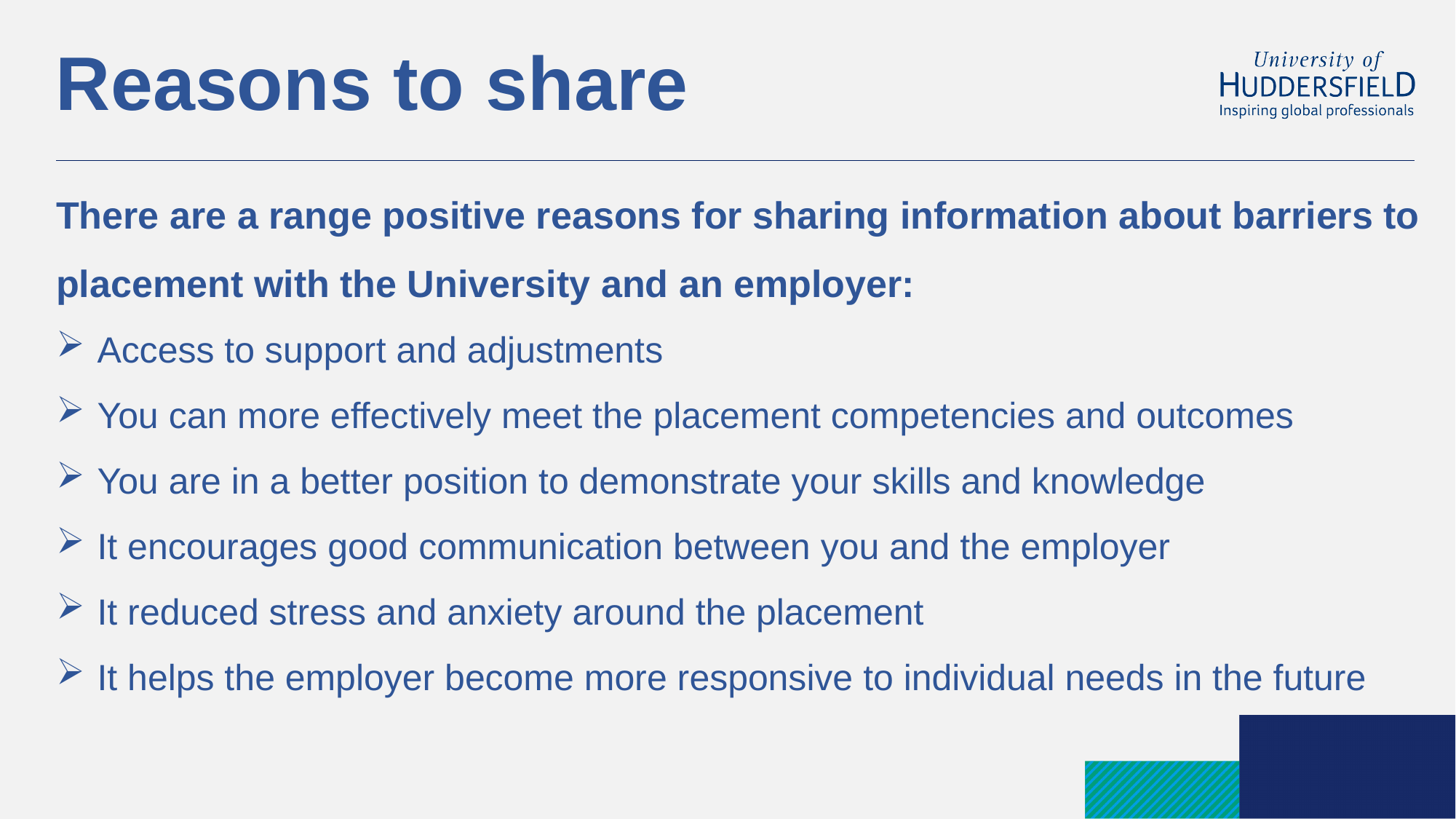

# Reasons to share
There are a range positive reasons for sharing information about barriers to placement with the University and an employer:
Access to support and adjustments
You can more effectively meet the placement competencies and outcomes
You are in a better position to demonstrate your skills and knowledge
It encourages good communication between you and the employer
It reduced stress and anxiety around the placement
It helps the employer become more responsive to individual needs in the future